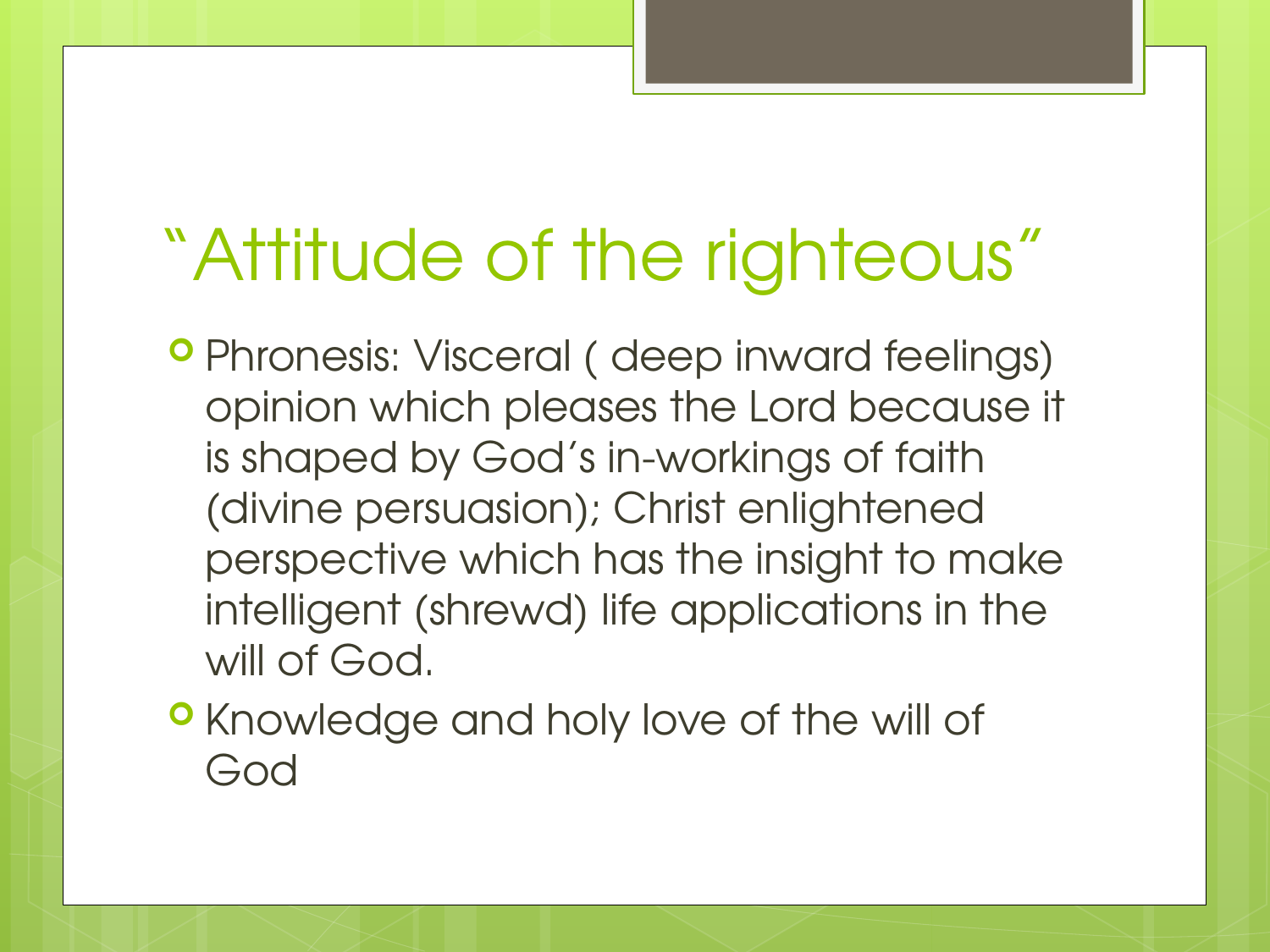

# “Attitude of the righteous”
Phronesis: Visceral ( deep inward feelings) opinion which pleases the Lord because it is shaped by God’s in-workings of faith (divine persuasion); Christ enlightened perspective which has the insight to make intelligent (shrewd) life applications in the will of God.
Knowledge and holy love of the will of God